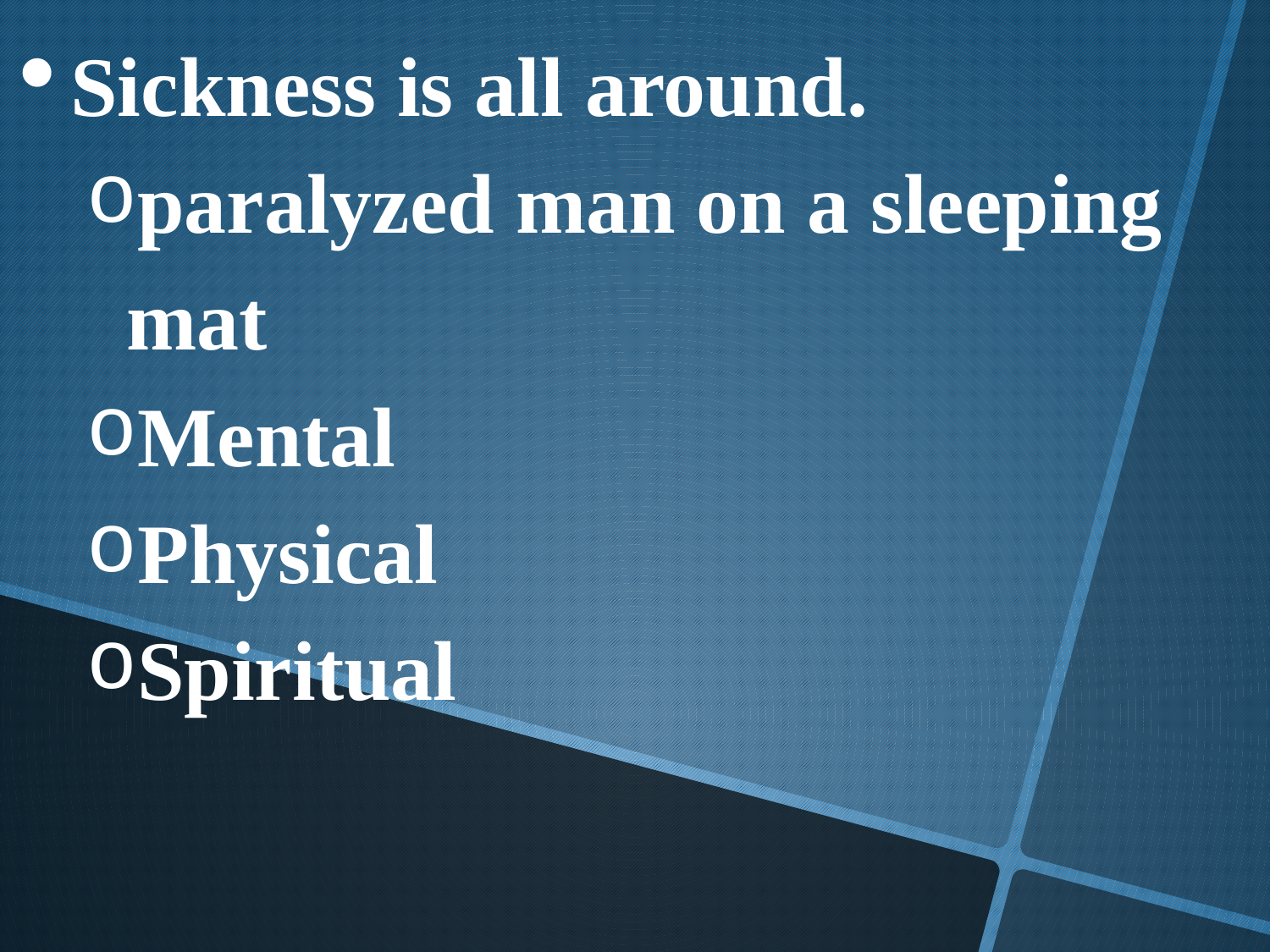

Sickness is all around.
paralyzed man on a sleeping mat
Mental
Physical
Spiritual